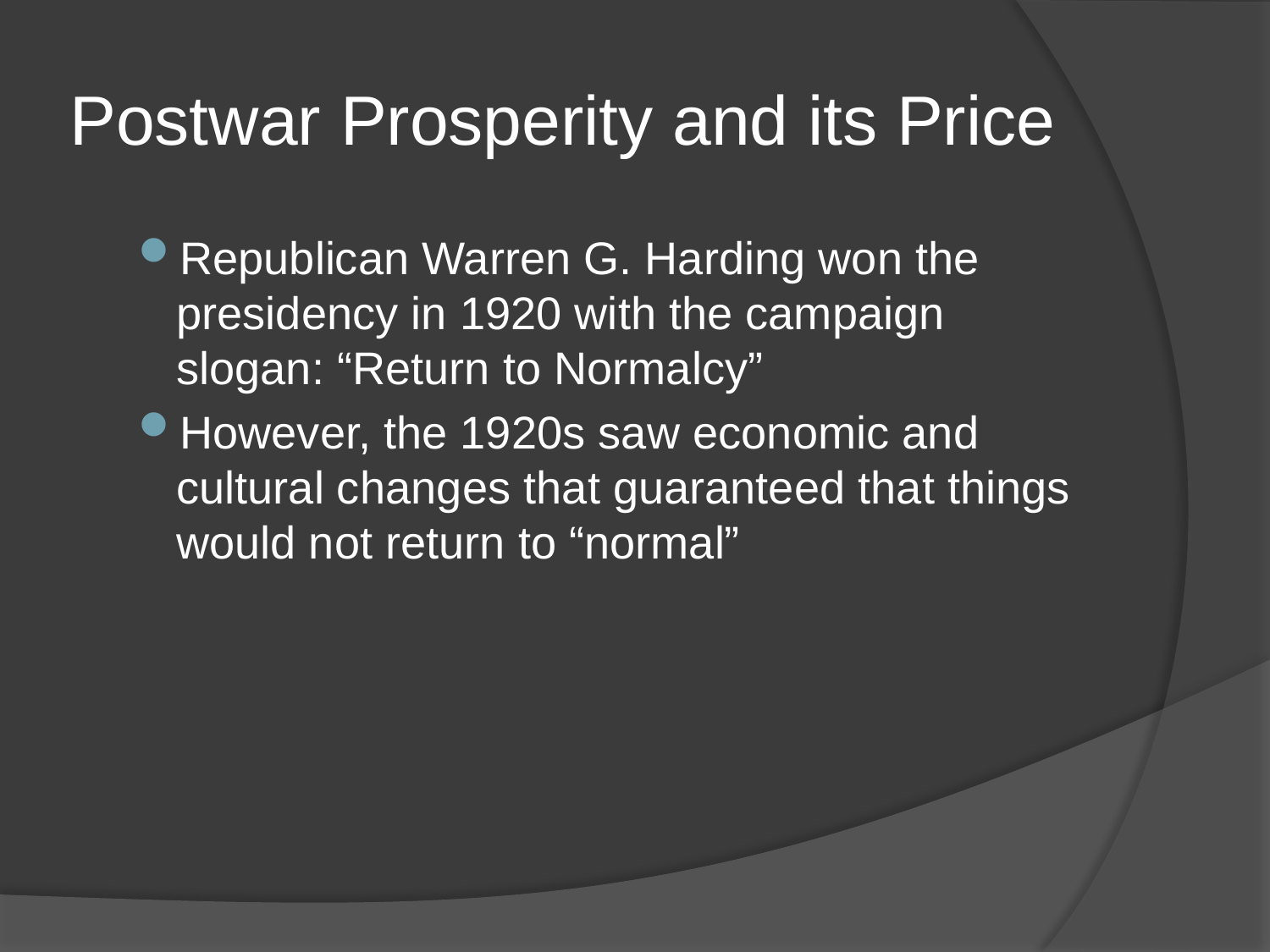

# Postwar Prosperity and its Price
Republican Warren G. Harding won the presidency in 1920 with the campaign slogan: “Return to Normalcy”
However, the 1920s saw economic and cultural changes that guaranteed that things would not return to “normal”